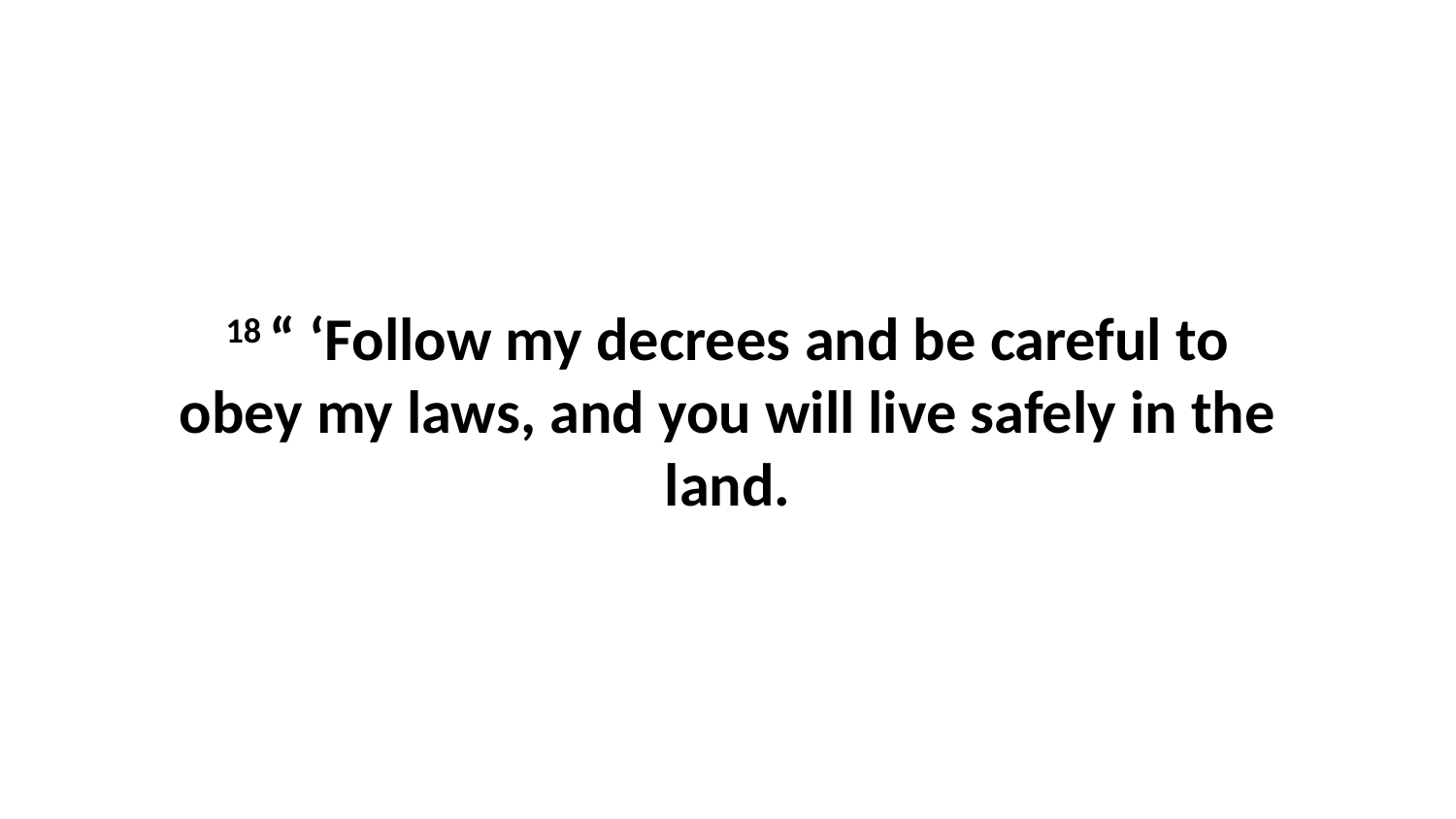

18 “ ‘Follow my decrees and be careful to obey my laws, and you will live safely in the land.